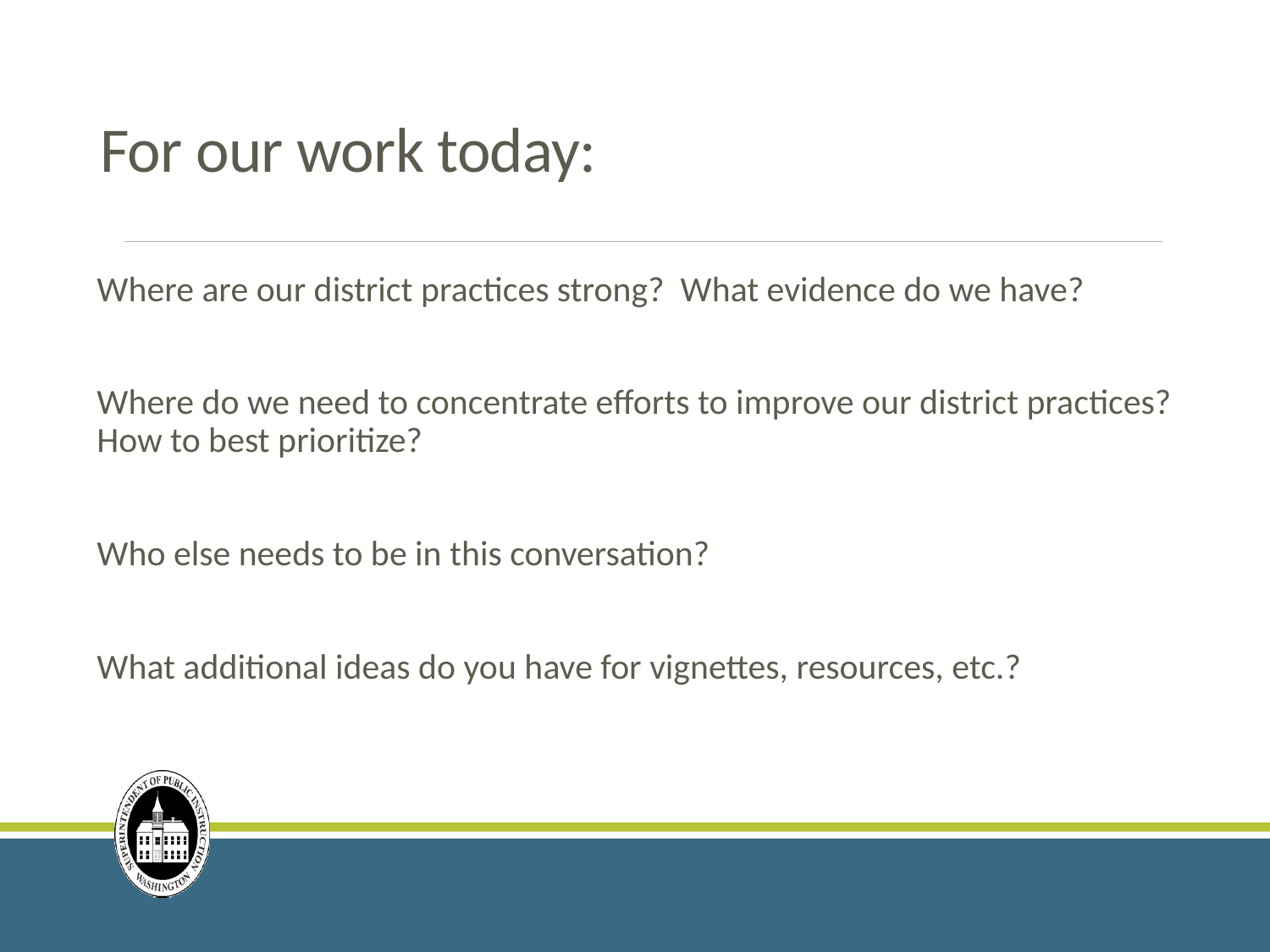

# For our work today:
Where are our district practices strong?  What evidence do we have?

Where do we need to concentrate efforts to improve our district practices?  How to best prioritize?

Who else needs to be in this conversation?

What additional ideas do you have for vignettes, resources, etc.?